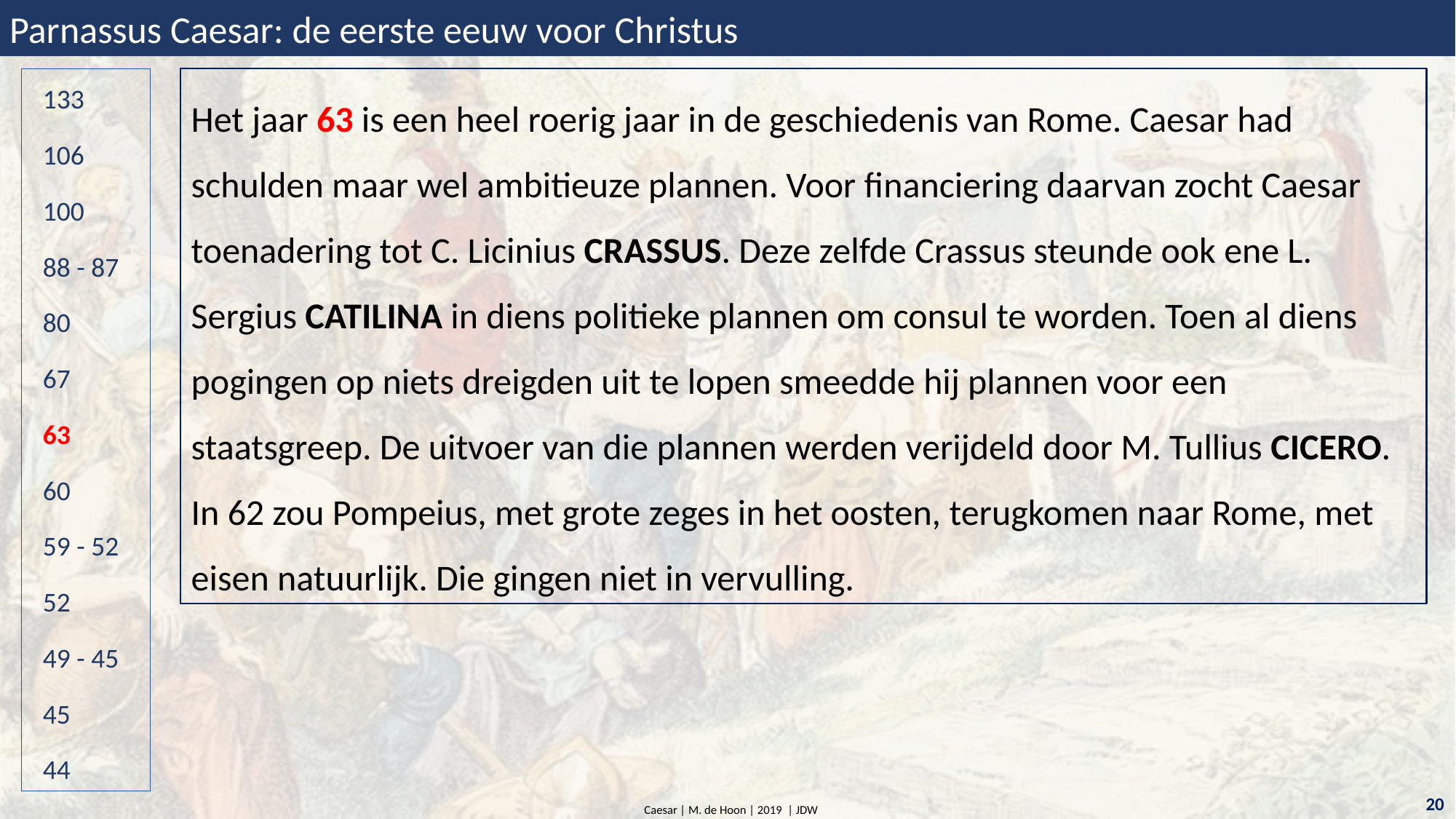

Parnassus Caesar: de eerste eeuw voor Christus

Het jaar 63 is een heel roerig jaar in de geschiedenis van Rome. Caesar had schulden maar wel ambitieuze plannen. Voor financiering daarvan zocht Caesar toenadering tot C. Licinius CRASSUS. Deze zelfde Crassus steunde ook ene L. Sergius CATILINA in diens politieke plannen om consul te worden. Toen al diens pogingen op niets dreigden uit te lopen smeedde hij plannen voor een staatsgreep. De uitvoer van die plannen werden verijdeld door M. Tullius CICERO. In 62 zou Pompeius, met grote zeges in het oosten, terugkomen naar Rome, met eisen natuurlijk. Die gingen niet in vervulling.
133
106
100
88 - 87
80
67
63
60
59 - 52
52
49 - 45
45
44
20
Caesar | M. de Hoon | 2019  | JDW